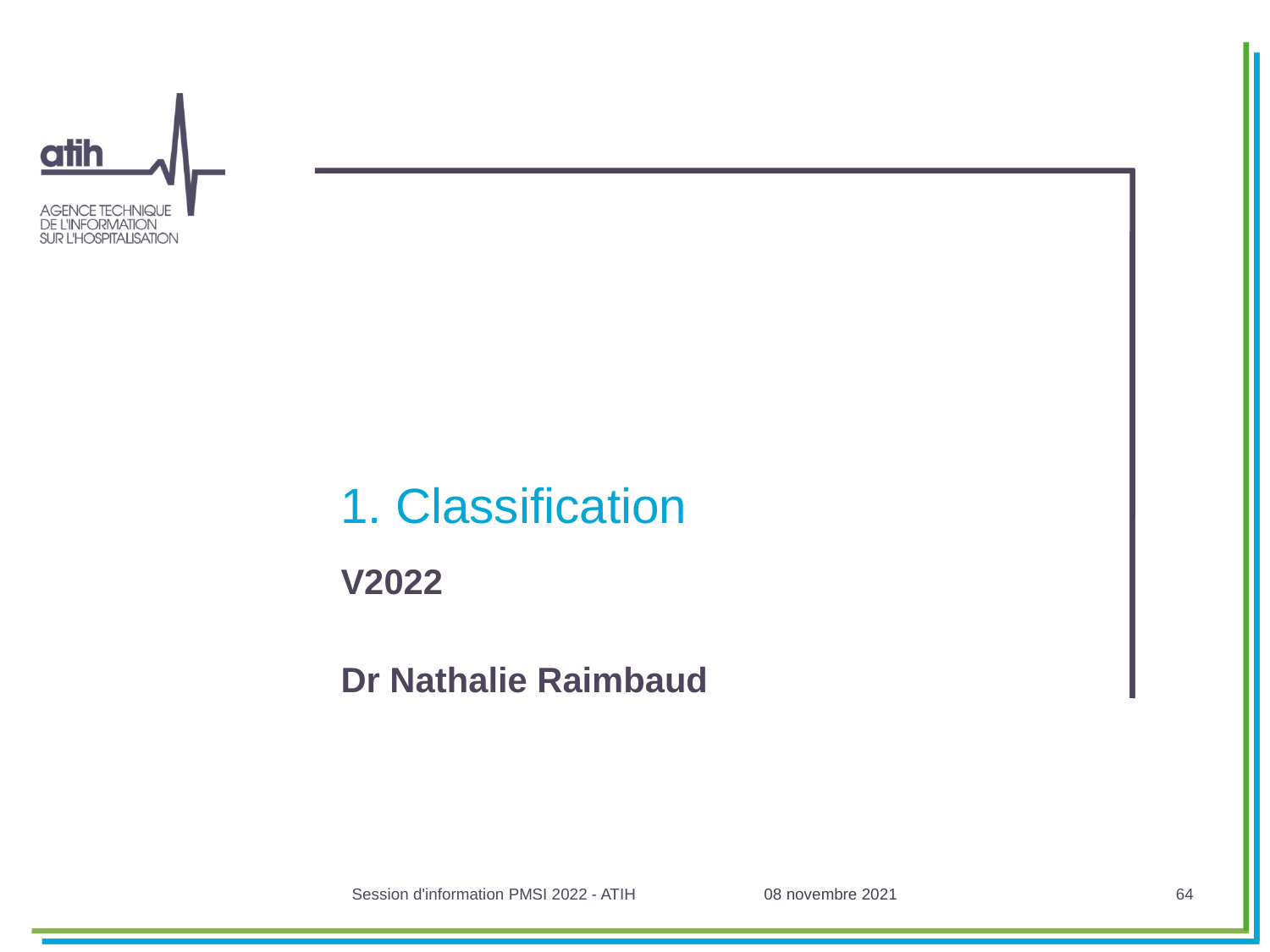

# 1. Classification
V2022

Dr Nathalie Raimbaud

Session d'information PMSI 2022 - ATIH
08 novembre 2021
64